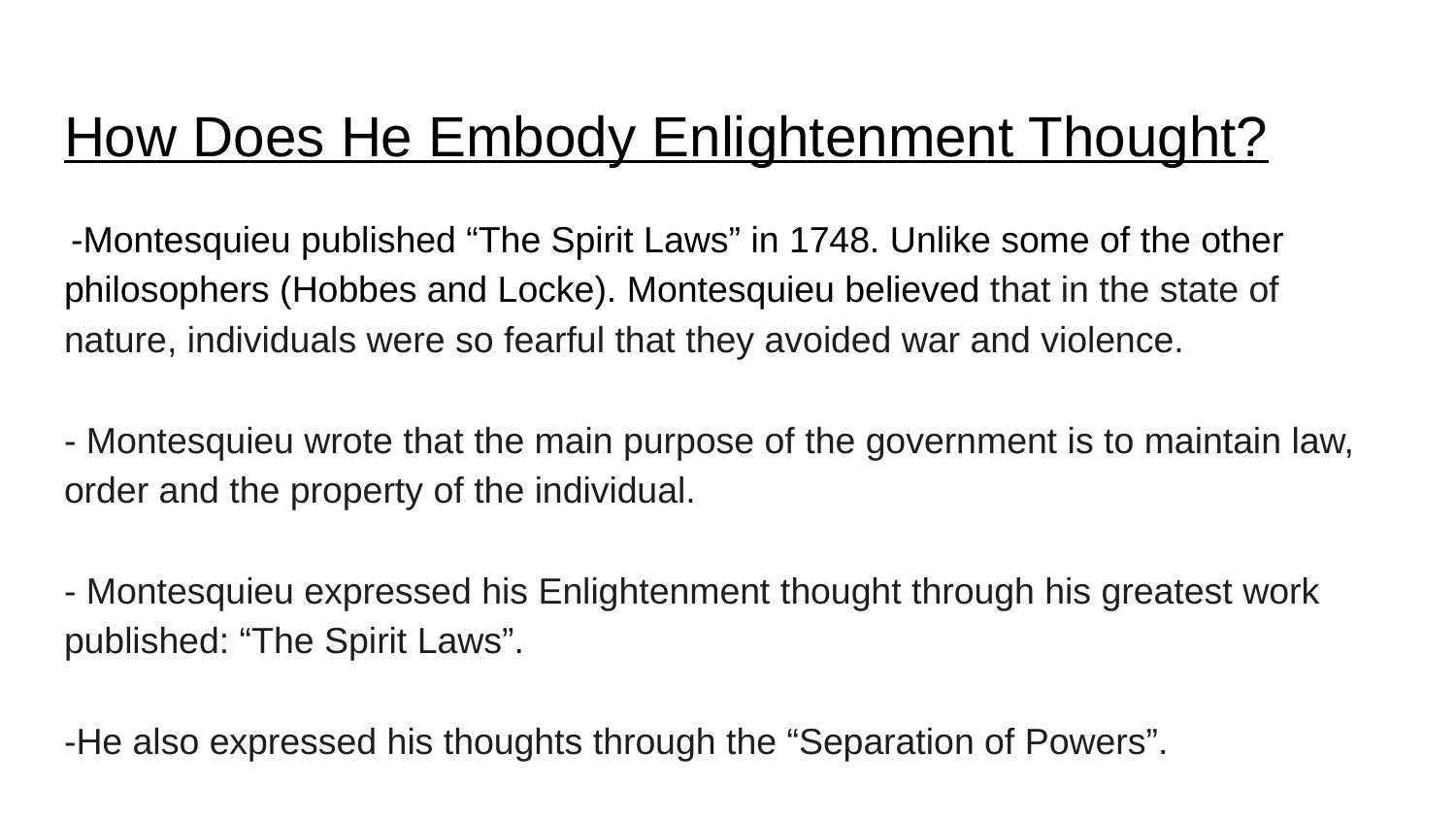

# How Does He Embody Enlightenment Thought?
 -Montesquieu published “The Spirit Laws” in 1748. Unlike some of the other philosophers (Hobbes and Locke). Montesquieu believed that in the state of nature, individuals were so fearful that they avoided war and violence.

- Montesquieu wrote that the main purpose of the government is to maintain law, order and the property of the individual.

- Montesquieu expressed his Enlightenment thought through his greatest work published: “The Spirit Laws”.

-He also expressed his thoughts through the “Separation of Powers”.